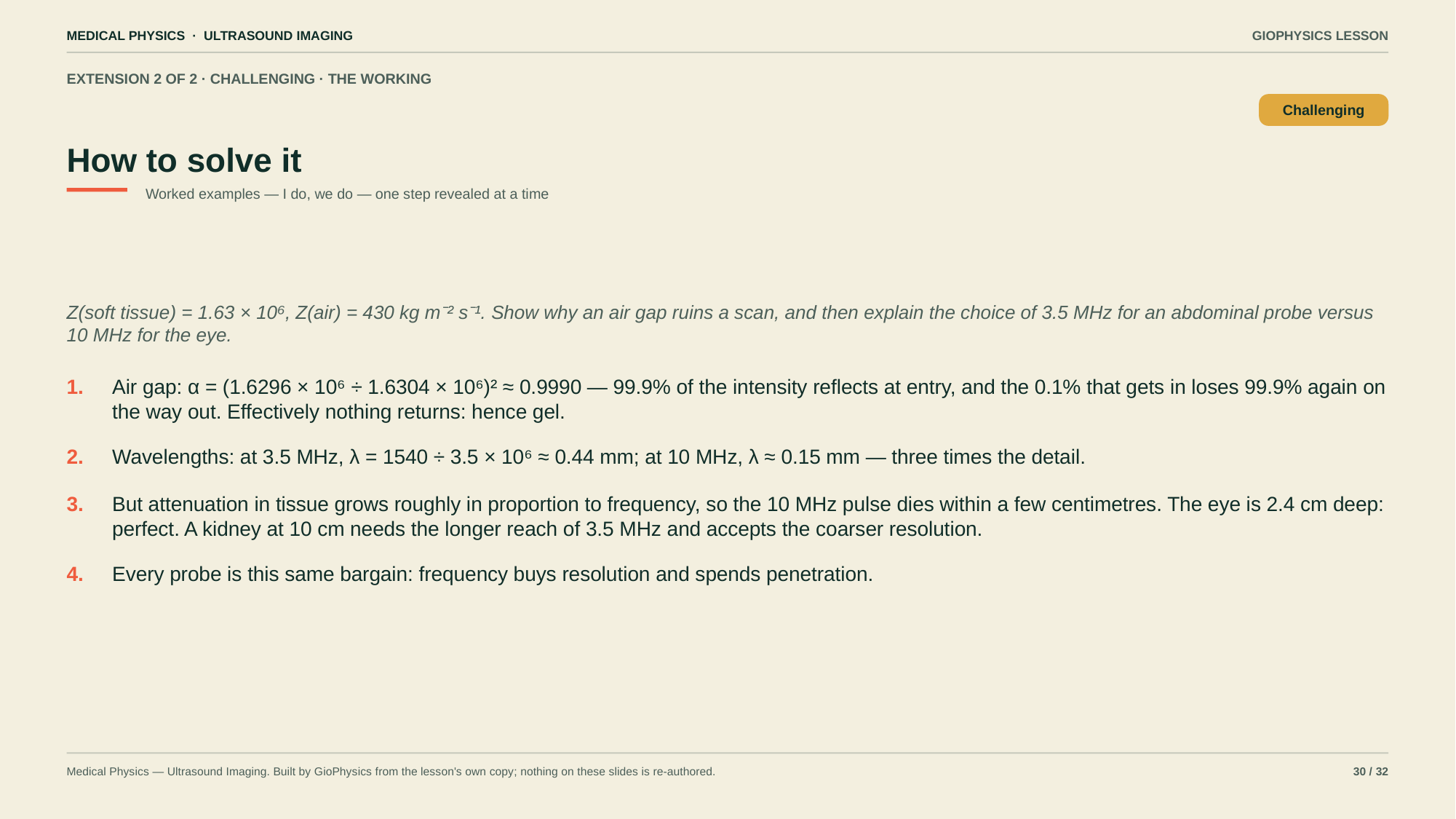

MEDICAL PHYSICS  ·  ULTRASOUND IMAGING
GIOPHYSICS LESSON

EXTENSION 2 OF 2 · CHALLENGING · THE WORKING
How to solve it

Challenging
Worked examples — I do, we do — one step revealed at a time

Z(soft tissue) = 1.63 × 10⁶, Z(air) = 430 kg m⁻² s⁻¹. Show why an air gap ruins a scan, and then explain the choice of 3.5 MHz for an abdominal probe versus 10 MHz for the eye.
1.
Air gap: α = (1.6296 × 10⁶ ÷ 1.6304 × 10⁶)² ≈ 0.9990 — 99.9% of the intensity reflects at entry, and the 0.1% that gets in loses 99.9% again on the way out. Effectively nothing returns: hence gel.
2.
Wavelengths: at 3.5 MHz, λ = 1540 ÷ 3.5 × 10⁶ ≈ 0.44 mm; at 10 MHz, λ ≈ 0.15 mm — three times the detail.
3.
But attenuation in tissue grows roughly in proportion to frequency, so the 10 MHz pulse dies within a few centimetres. The eye is 2.4 cm deep: perfect. A kidney at 10 cm needs the longer reach of 3.5 MHz and accepts the coarser resolution.
4.
Every probe is this same bargain: frequency buys resolution and spends penetration.

Medical Physics — Ultrasound Imaging. Built by GioPhysics from the lesson's own copy; nothing on these slides is re-authored.
30 / 32